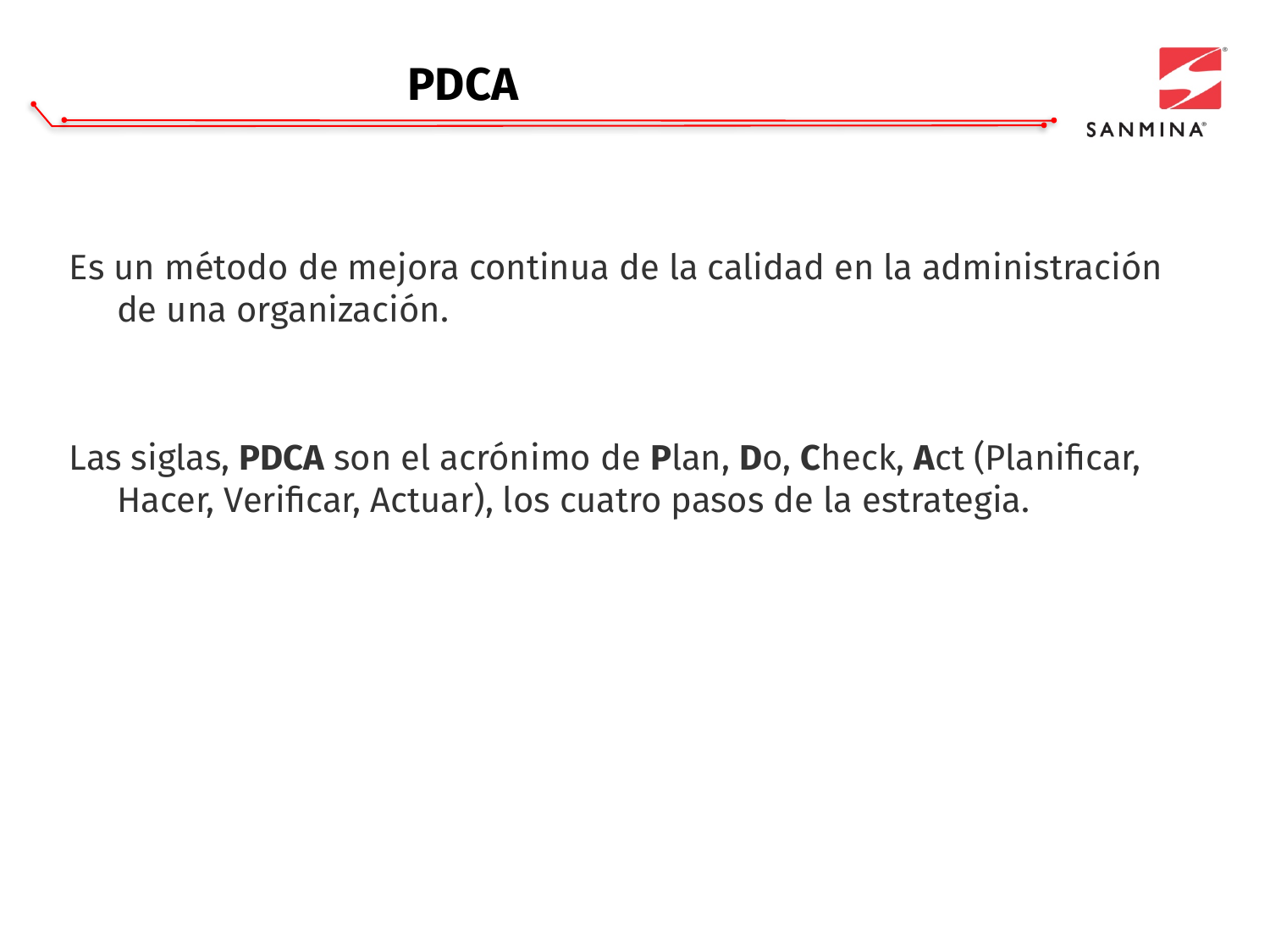

# PDCA

Es un método de mejora continua de la calidad en la administración de una organización.

Las siglas, PDCA son el acrónimo de Plan, Do, Check, Act (Planificar, Hacer, Verificar, Actuar), los cuatro pasos de la estrategia.